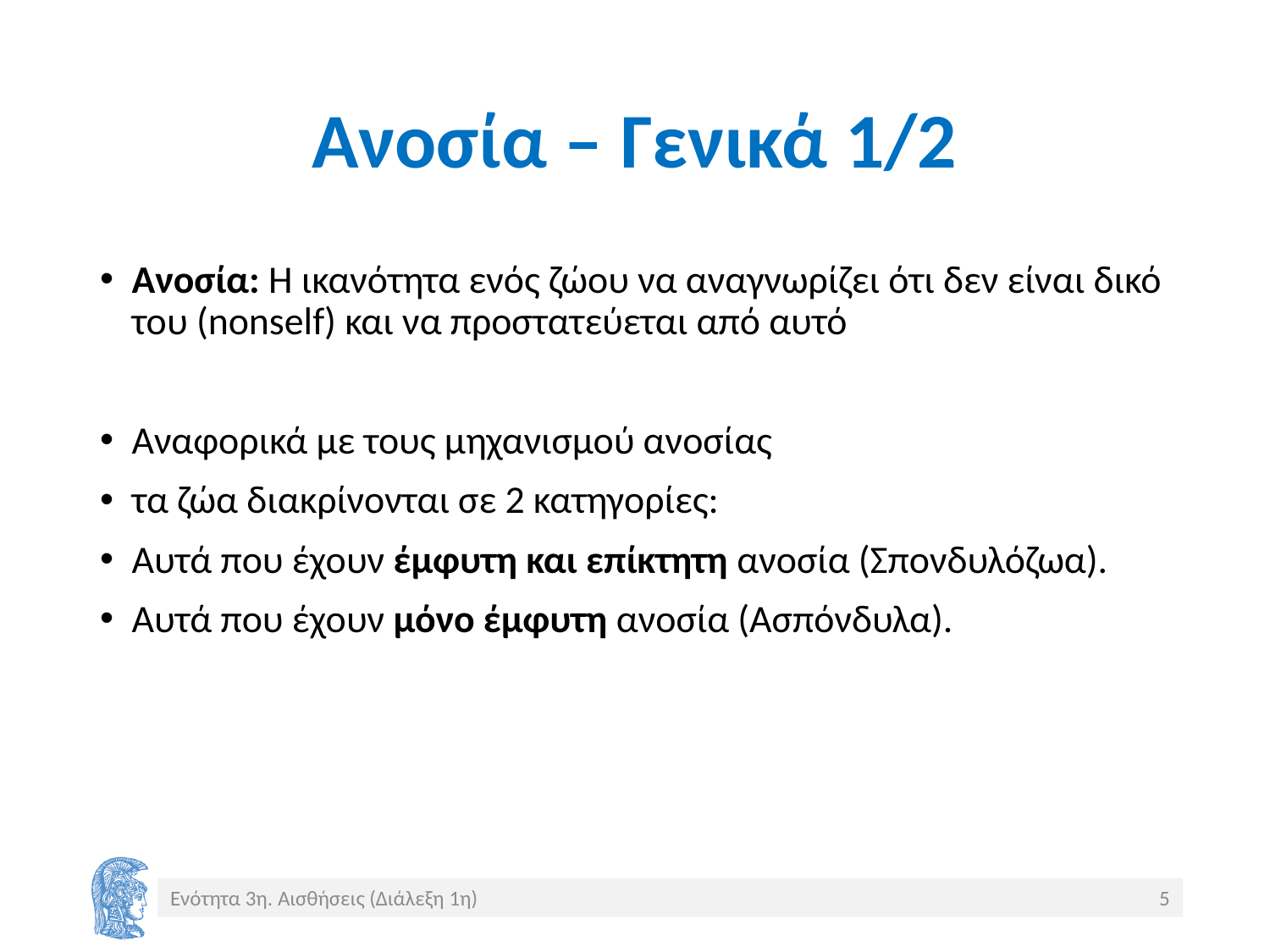

# Ανοσία – Γενικά 1/2
Ανοσία: Η ικανότητα ενός ζώου να αναγνωρίζει ότι δεν είναι δικό του (nonself) και να προστατεύεται από αυτό

Αναφορικά με τους μηχανισμού ανοσίας
τα ζώα διακρίνονται σε 2 κατηγορίες:
Αυτά που έχουν έμφυτη και επίκτητη ανοσία (Σπονδυλόζωα).
Αυτά που έχουν μόνο έμφυτη ανοσία (Ασπόνδυλα).)

Ενότητα 3η. Αισθήσεις (Διάλεξη 1η)
5